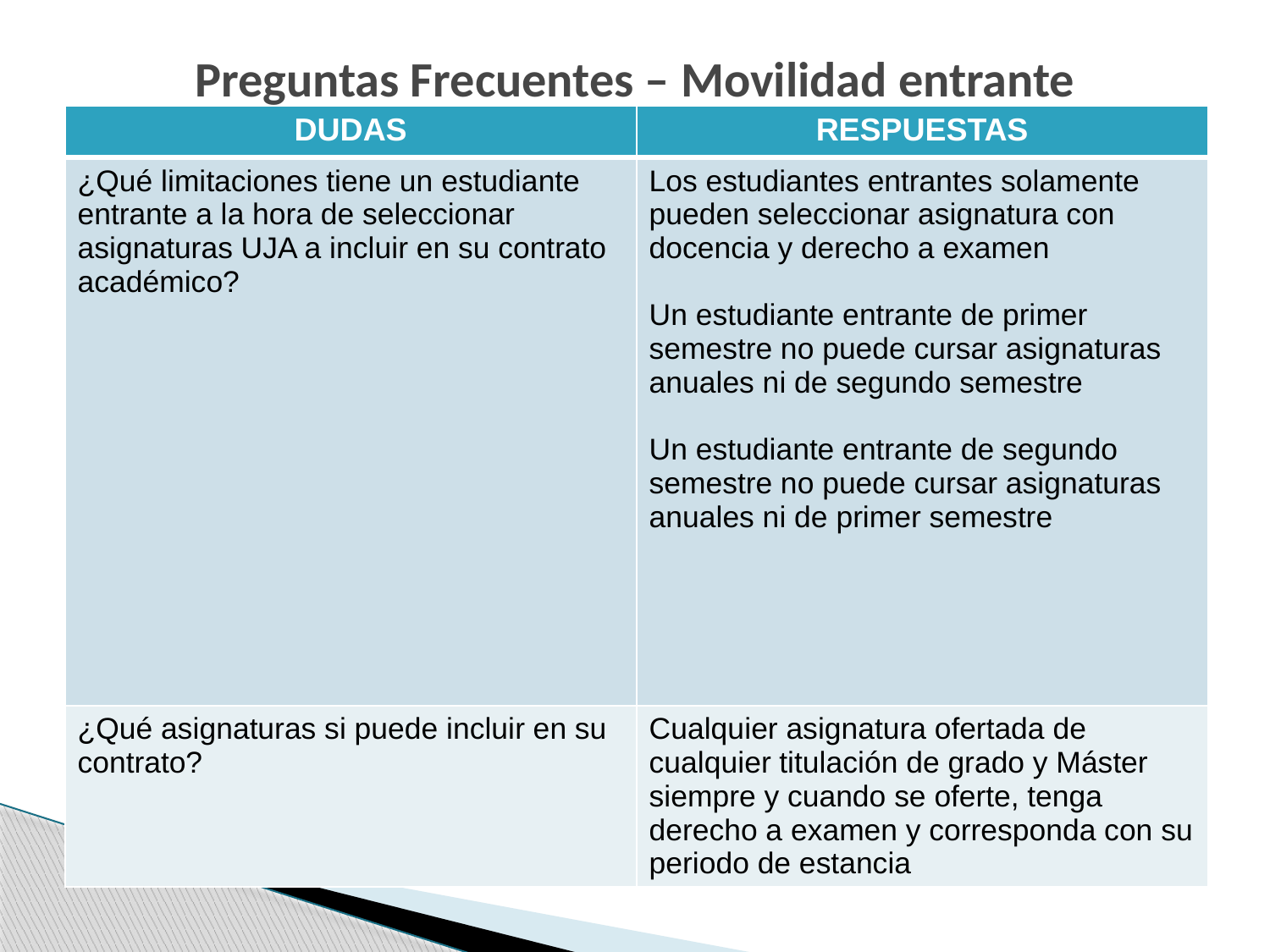

# Preguntas Frecuentes – Movilidad entrante
| DUDAS | RESPUESTAS |
| --- | --- |
| ¿Qué limitaciones tiene un estudiante entrante a la hora de seleccionar asignaturas UJA a incluir en su contrato académico? | Los estudiantes entrantes solamente pueden seleccionar asignatura con docencia y derecho a examen Un estudiante entrante de primer semestre no puede cursar asignaturas anuales ni de segundo semestre Un estudiante entrante de segundo semestre no puede cursar asignaturas anuales ni de primer semestre |
| ¿Qué asignaturas si puede incluir en su contrato? | Cualquier asignatura ofertada de cualquier titulación de grado y Máster siempre y cuando se oferte, tenga derecho a examen y corresponda con su periodo de estancia |